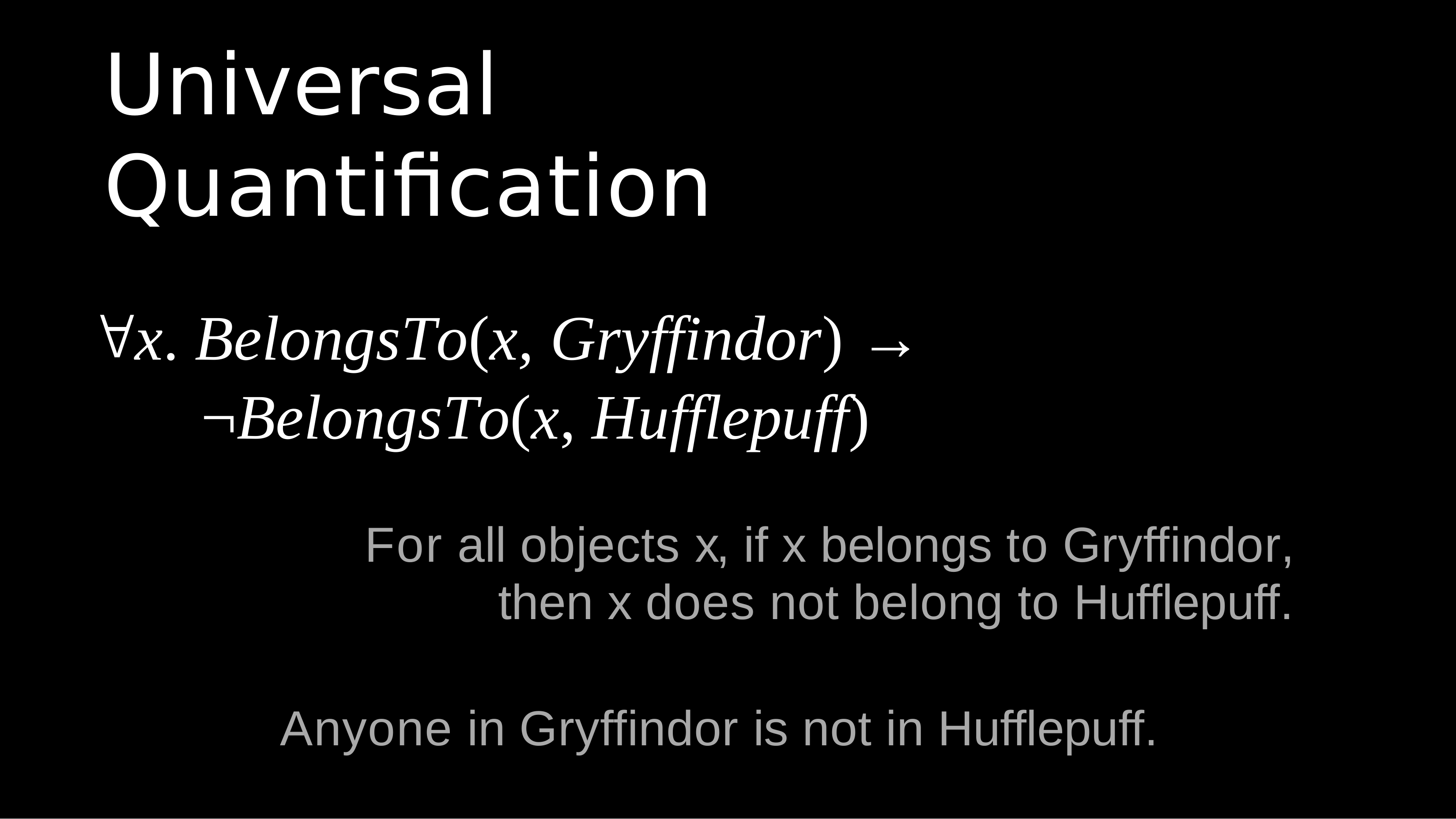

# Universal Quantification
∀x. BelongsTo(x, Gryffindor) →
¬BelongsTo(x, Hufflepuff)
For all objects x, if x belongs to Gryffindor, then x does not belong to Hufflepuff.

Anyone in Gryffindor is not in Hufflepuff.